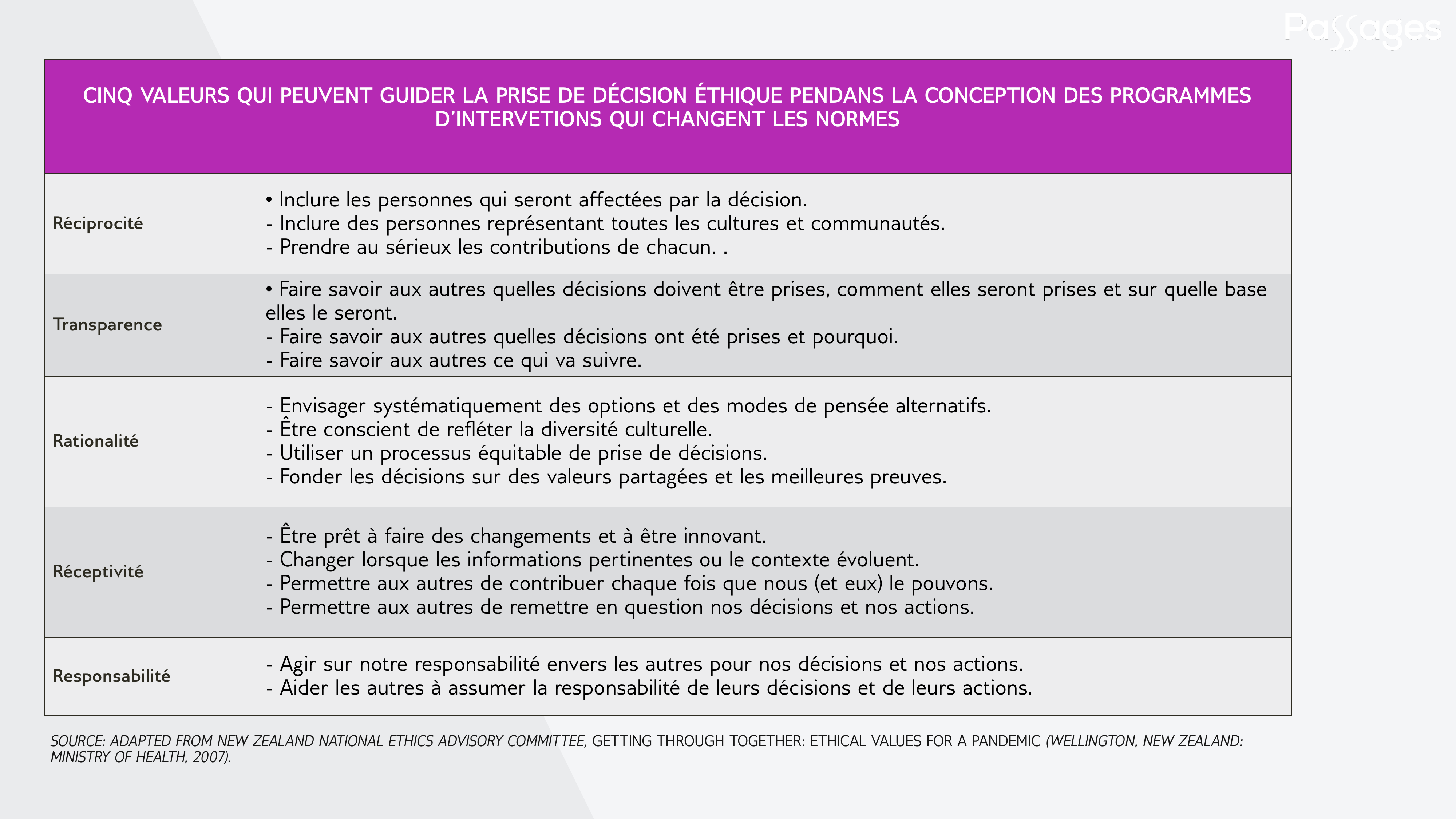

| CINQ VALEURS QUI PEUVENT GUIDER LA PRISE DE DÉCISION ÉTHIQUE PENDANS LA CONCEPTION DES PROGRAMMES D’INTERVETIONS QUI CHANGENT LES NORMES |  |
| --- | --- |
| Réciprocité | • Inclure les personnes qui seront affectées par la décision. - Inclure des personnes représentant toutes les cultures et communautés. - Prendre au sérieux les contributions de chacun. . |
| Transparence | • Faire savoir aux autres quelles décisions doivent être prises, comment elles seront prises et sur quelle base elles le seront. - Faire savoir aux autres quelles décisions ont été prises et pourquoi. - Faire savoir aux autres ce qui va suivre. |
| Rationalité | - Envisager systématiquement des options et des modes de pensée alternatifs. - Être conscient de refléter la diversité culturelle. - Utiliser un processus équitable de prise de décisions. - Fonder les décisions sur des valeurs partagées et les meilleures preuves. |
| Réceptivité | - Être prêt à faire des changements et à être innovant. - Changer lorsque les informations pertinentes ou le contexte évoluent. - Permettre aux autres de contribuer chaque fois que nous (et eux) le pouvons. - Permettre aux autres de remettre en question nos décisions et nos actions. |
| Responsabilité | - Agir sur notre responsabilité envers les autres pour nos décisions et nos actions. - Aider les autres à assumer la responsabilité de leurs décisions et de leurs actions. |
| Source: Adapted from New Zealand National Ethics Advisory Committee, Getting Through Together: Ethical Values for a Pandemic (Wellington, New Zealand: Ministry of Health, 2007). |  |